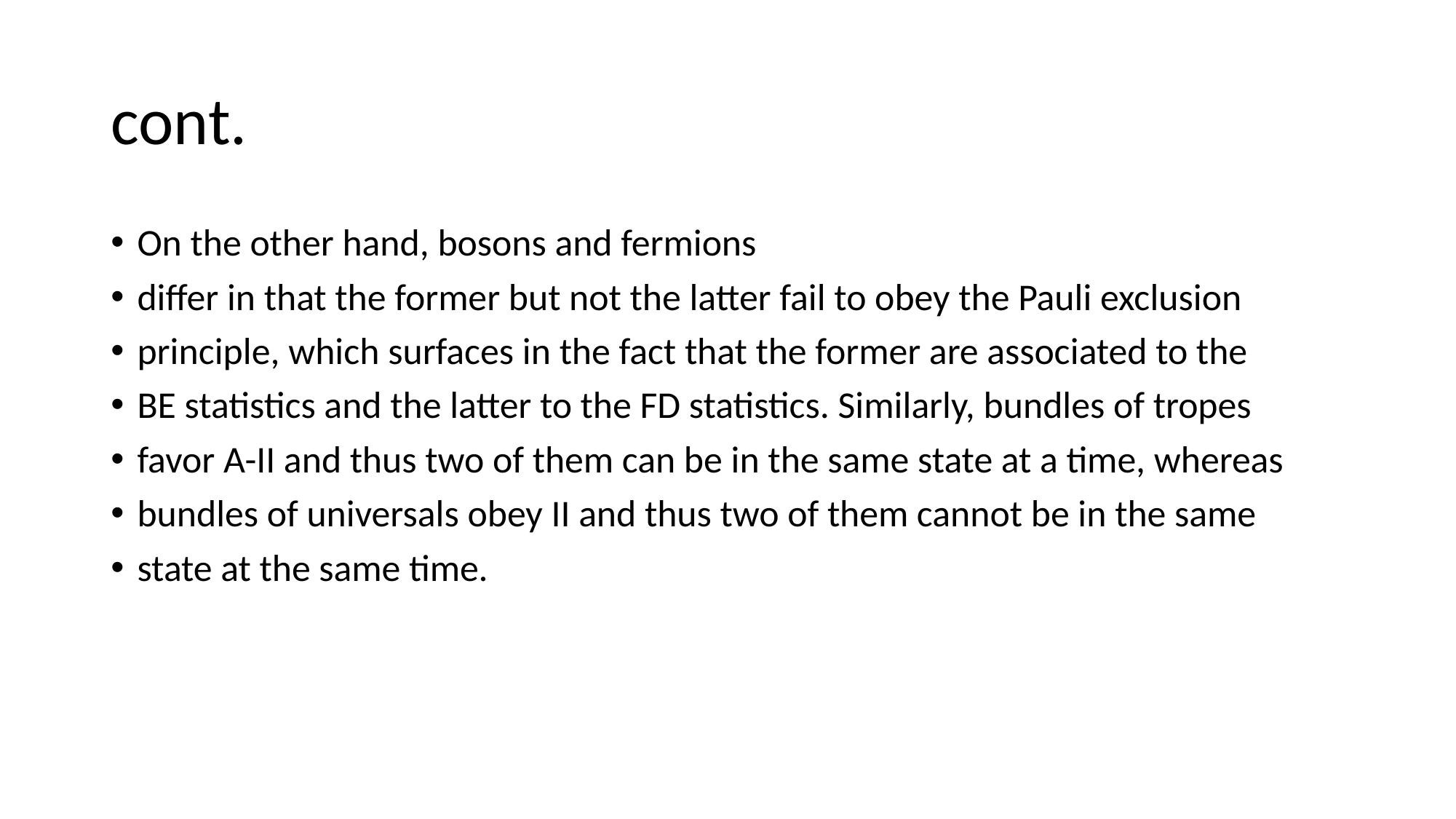

# cont.
On the other hand, bosons and fermions
differ in that the former but not the latter fail to obey the Pauli exclusion
principle, which surfaces in the fact that the former are associated to the
BE statistics and the latter to the FD statistics. Similarly, bundles of tropes
favor A-II and thus two of them can be in the same state at a time, whereas
bundles of universals obey II and thus two of them cannot be in the same
state at the same time.